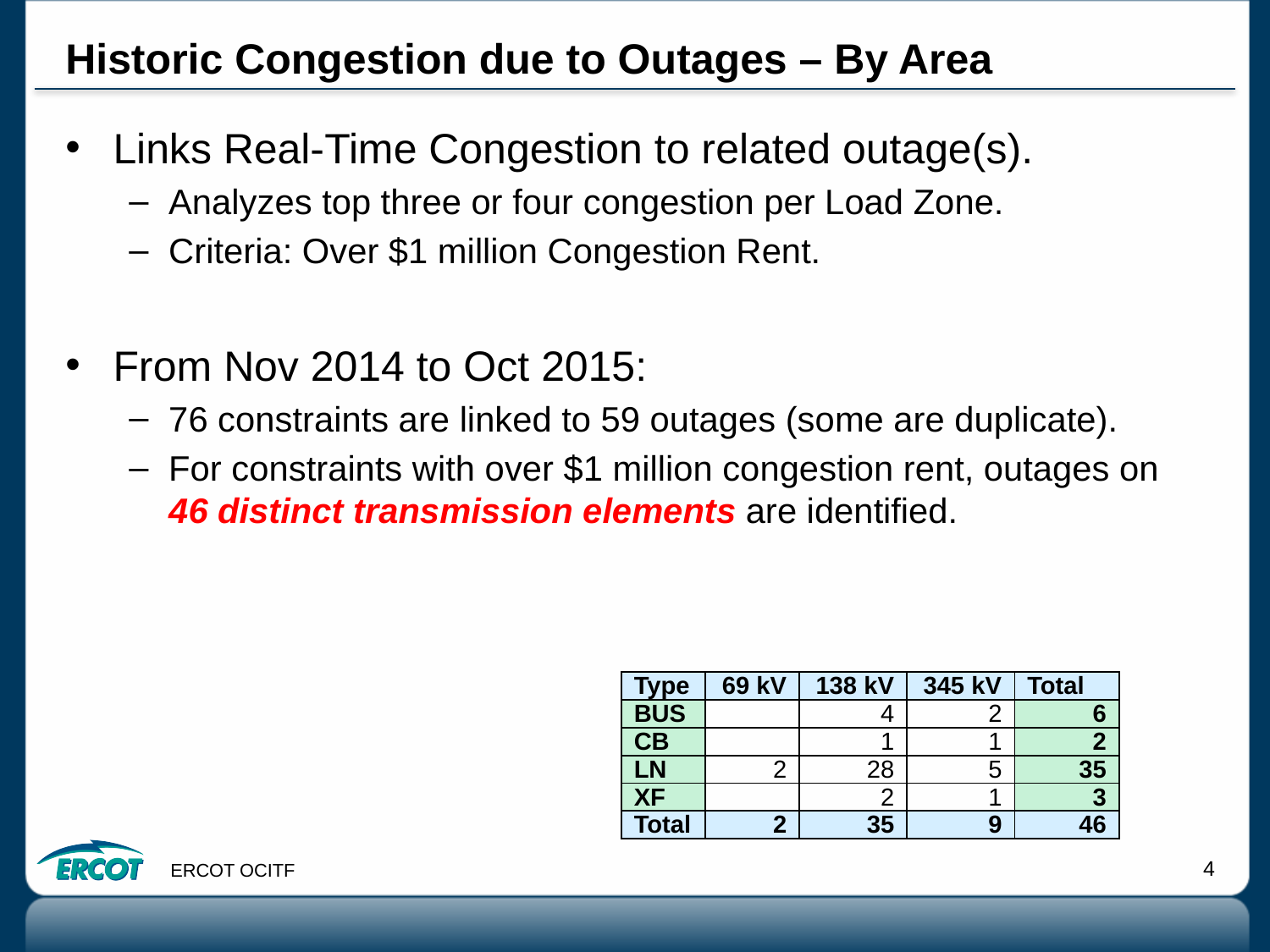

# Historic Congestion due to Outages – By Area
Links Real-Time Congestion to related outage(s).
Analyzes top three or four congestion per Load Zone.
Criteria: Over $1 million Congestion Rent.

From Nov 2014 to Oct 2015:
76 constraints are linked to 59 outages (some are duplicate).
For constraints with over $1 million congestion rent, outages on 46 distinct transmission elements are identified.

| Type | 69 kV | 138 kV | 345 kV | Total |
| --- | --- | --- | --- | --- |
| BUS |  | 4 | 2 | 6 |
| CB |  | 1 | 1 | 2 |
| LN | 2 | 28 | 5 | 35 |
| XF |  | 2 | 1 | 3 |
| Total | 2 | 35 | 9 | 46 |